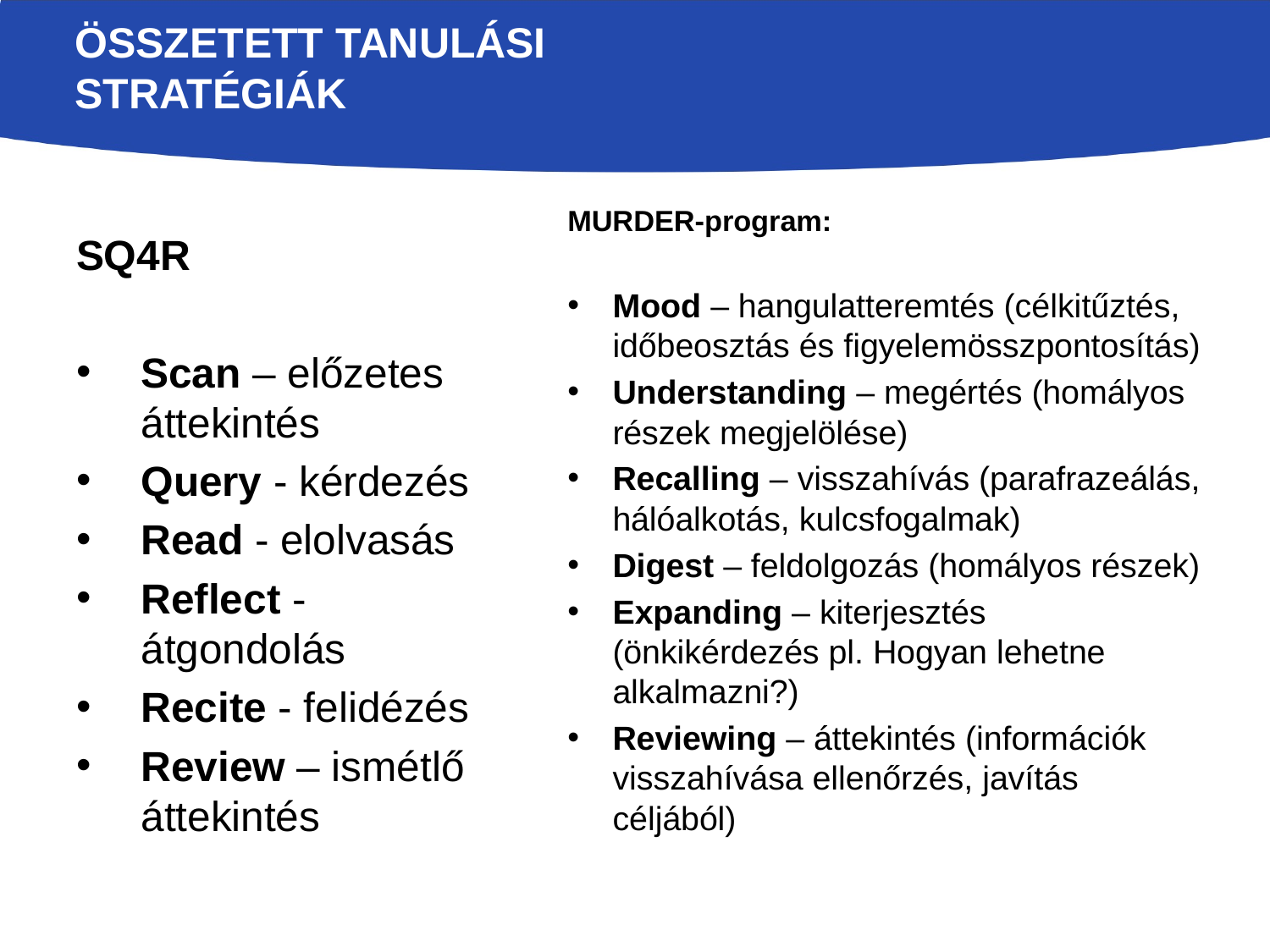

# ÖSSZETETT TANULÁSI STRATÉGIÁK
MURDER-program:

Mood – hangulatteremtés (célkitűztés, időbeosztás és figyelemösszpontosítás)
Understanding – megértés (homályos részek megjelölése)
Recalling – visszahívás (parafrazeálás, hálóalkotás, kulcsfogalmak)
Digest – feldolgozás (homályos részek)
Expanding – kiterjesztés (önkikérdezés pl. Hogyan lehetne alkalmazni?)
Reviewing – áttekintés (információk visszahívása ellenőrzés, javítás céljából)
SQ4R

Scan – előzetes áttekintés
Query - kérdezés
Read - elolvasás
Reflect - átgondolás
Recite - felidézés
Review – ismétlő áttekintés